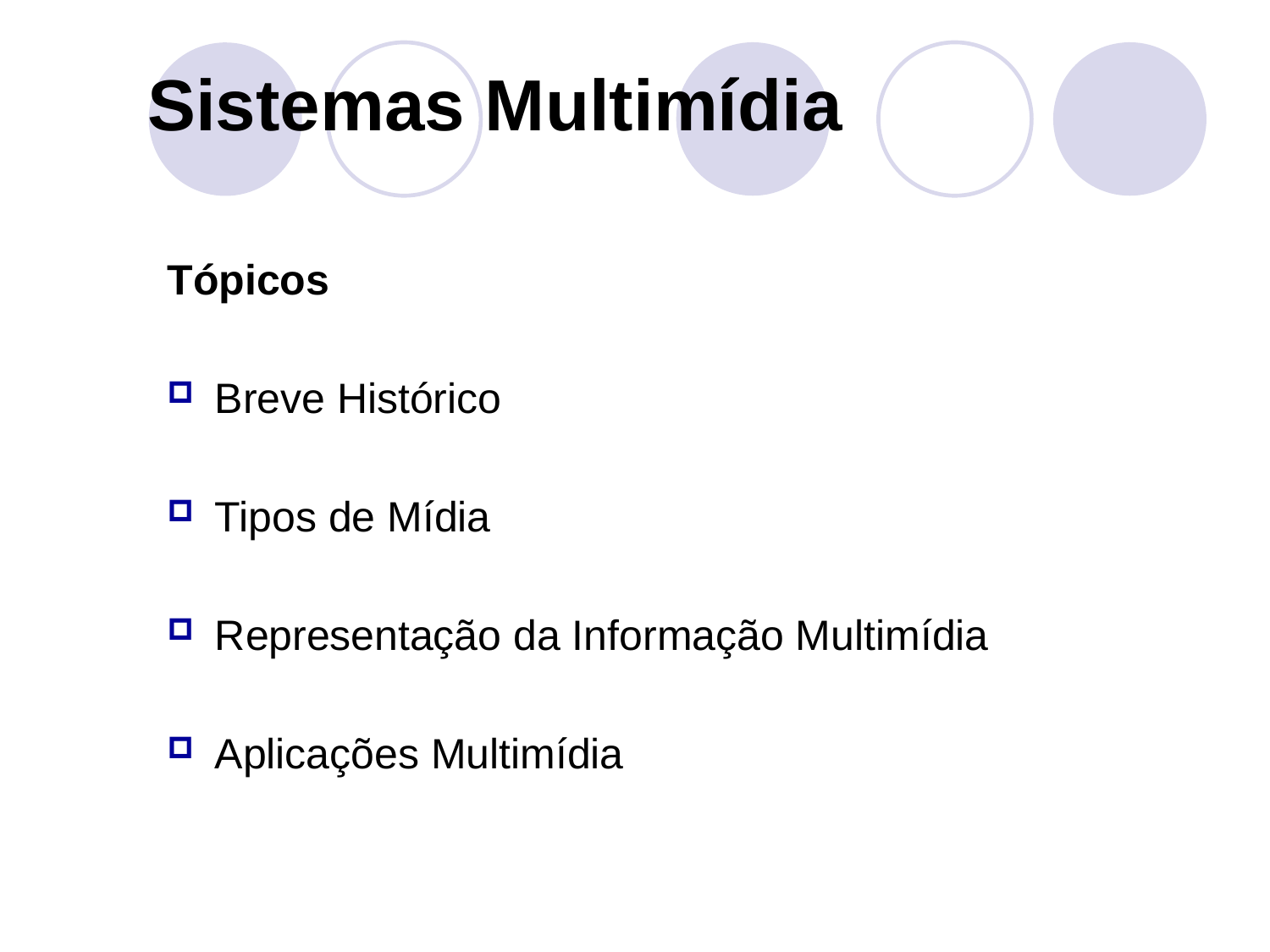

Sistemas Multimídia
Tópicos

Breve Histórico

Tipos de Mídia

Representação da Informação Multimídia

Aplicações Multimídia